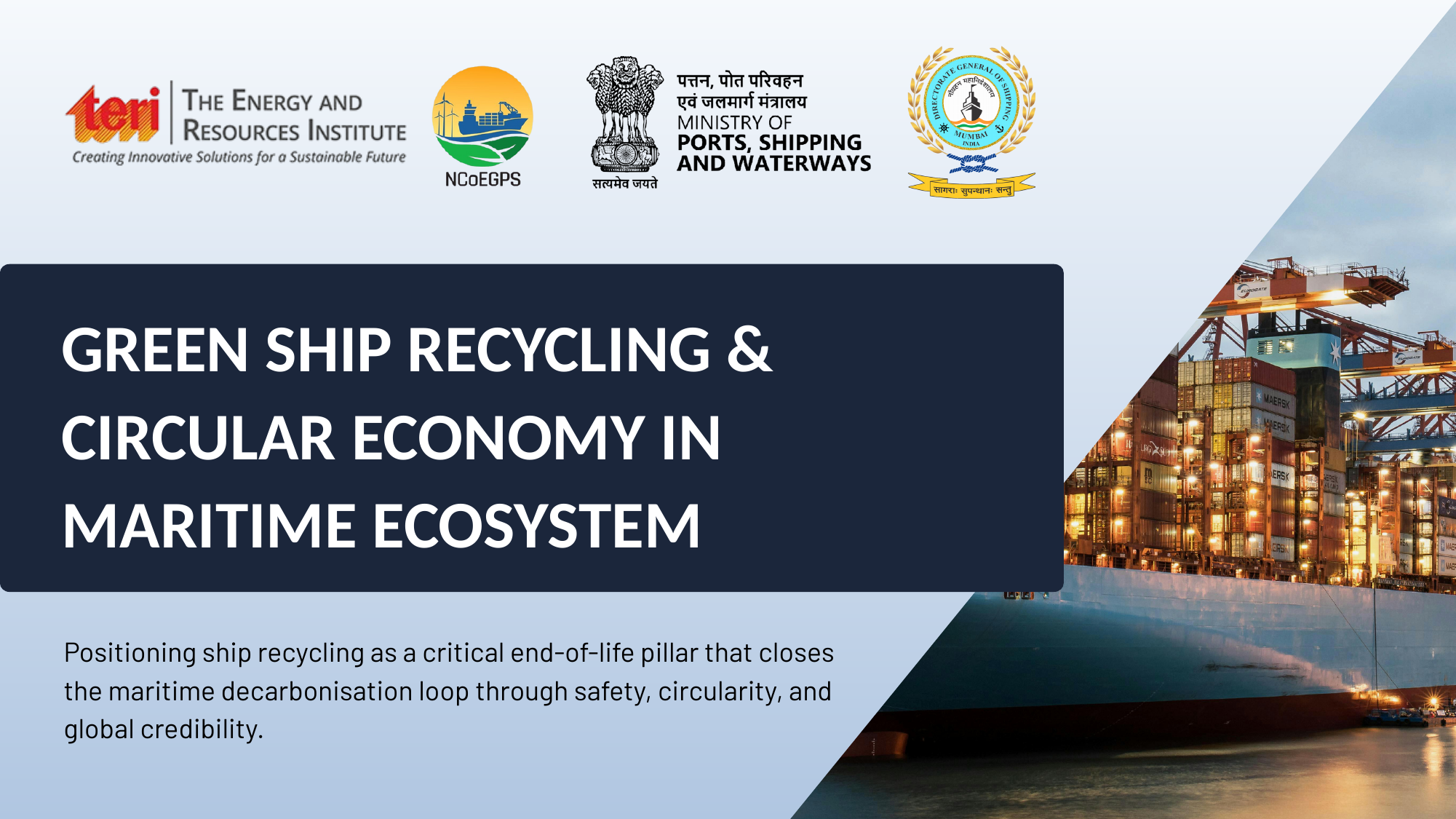

GREEN SHIP RECYCLING & CIRCULAR ECONOMY IN MARITIME ECOSYSTEM
Positioning ship recycling as a critical end-of-life pillar that closes the maritime decarbonisation loop through safety, circularity, and global credibility.